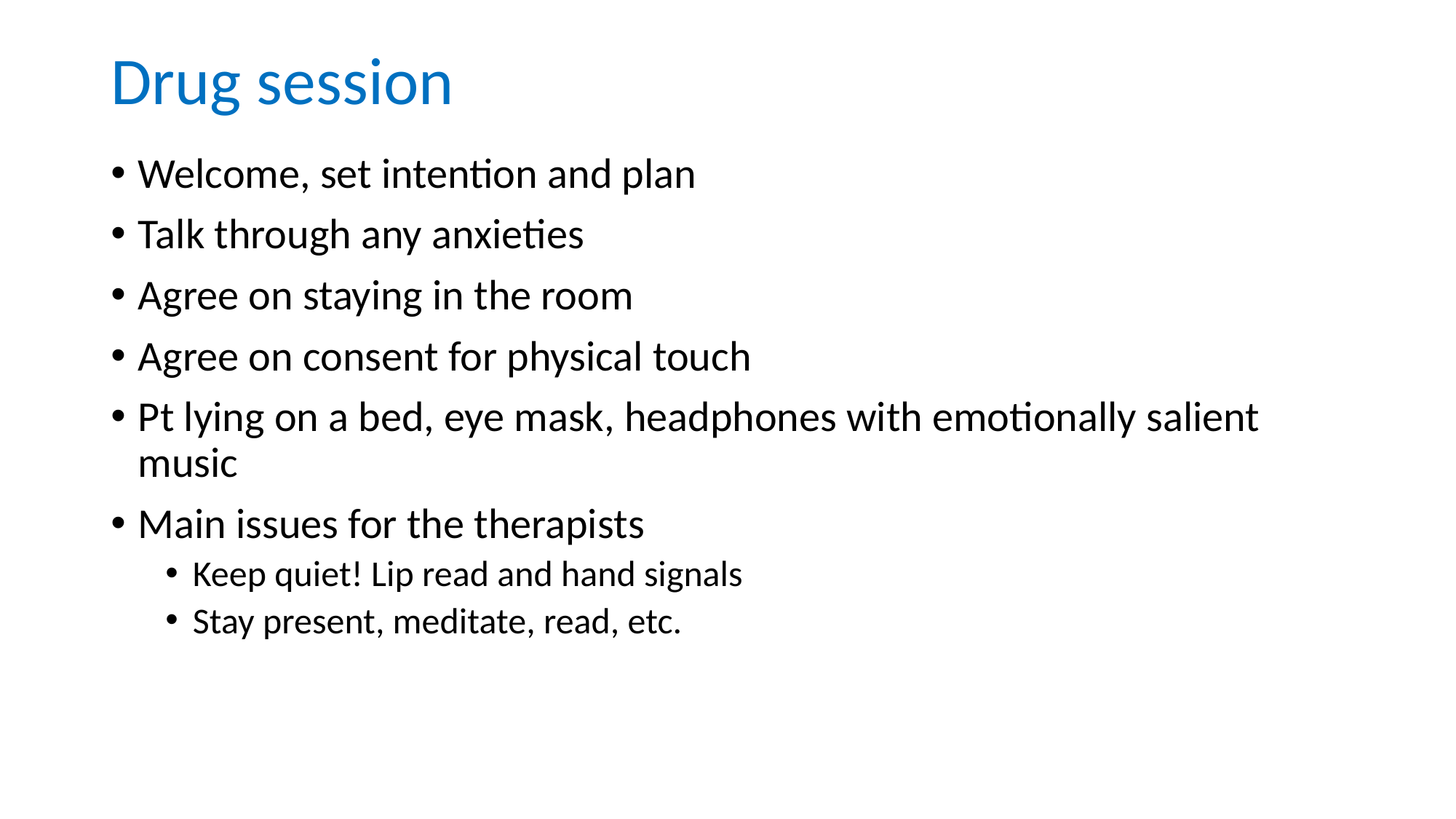

# Drug session
Welcome, set intention and plan
Talk through any anxieties
Agree on staying in the room
Agree on consent for physical touch
Pt lying on a bed, eye mask, headphones with emotionally salient music
Main issues for the therapists
Keep quiet! Lip read and hand signals
Stay present, meditate, read, etc.